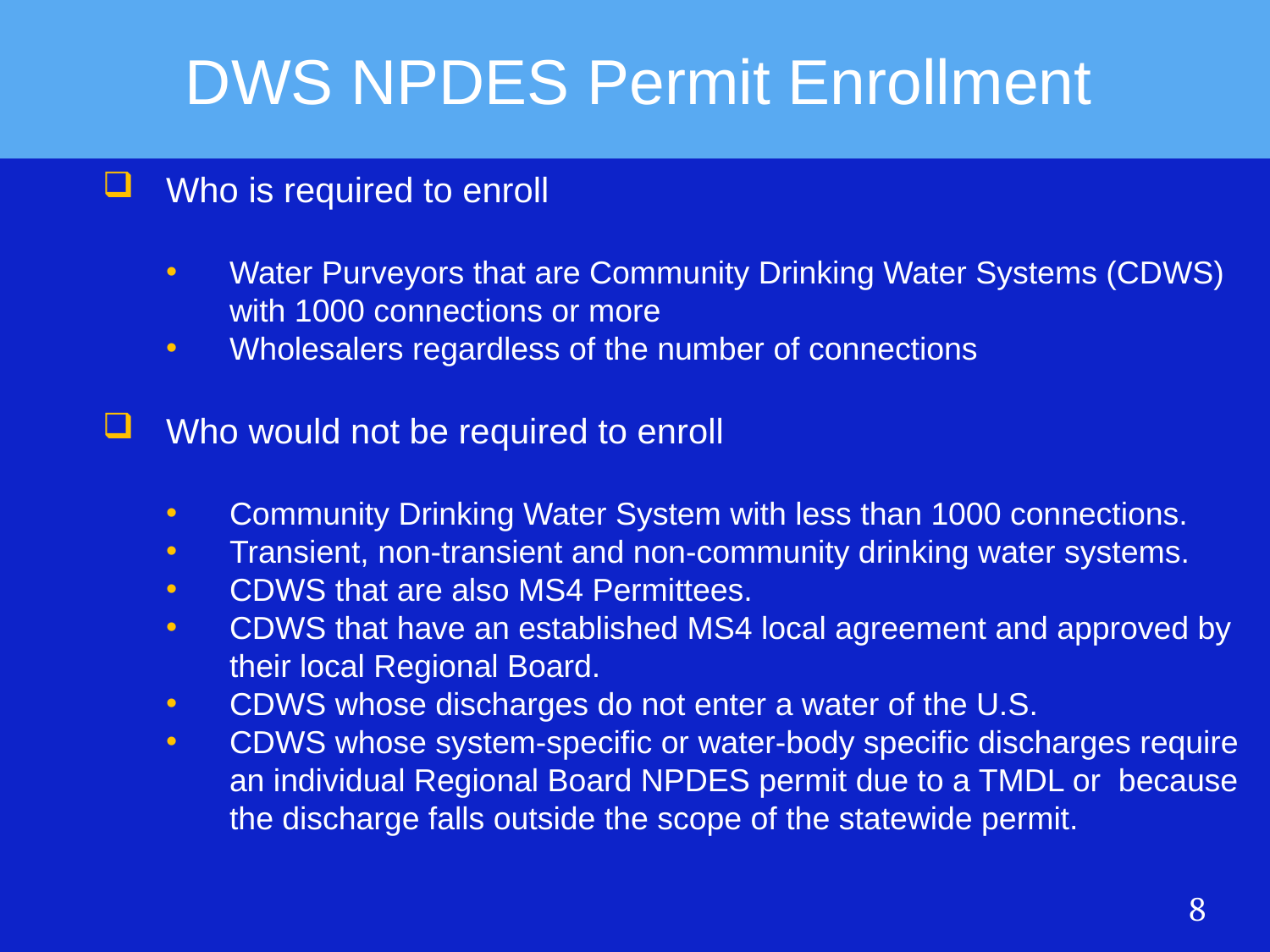

DWS NPDES Permit Enrollment

Who is required to enroll

Water Purveyors that are Community Drinking Water Systems (CDWS) with 1000 connections or more
Wholesalers regardless of the number of connections

Who would not be required to enroll

Community Drinking Water System with less than 1000 connections.
Transient, non-transient and non-community drinking water systems.
CDWS that are also MS4 Permittees.
CDWS that have an established MS4 local agreement and approved by their local Regional Board.
CDWS whose discharges do not enter a water of the U.S.
CDWS whose system-specific or water-body specific discharges require an individual Regional Board NPDES permit due to a TMDL or  because the discharge falls outside the scope of the statewide permit.

8